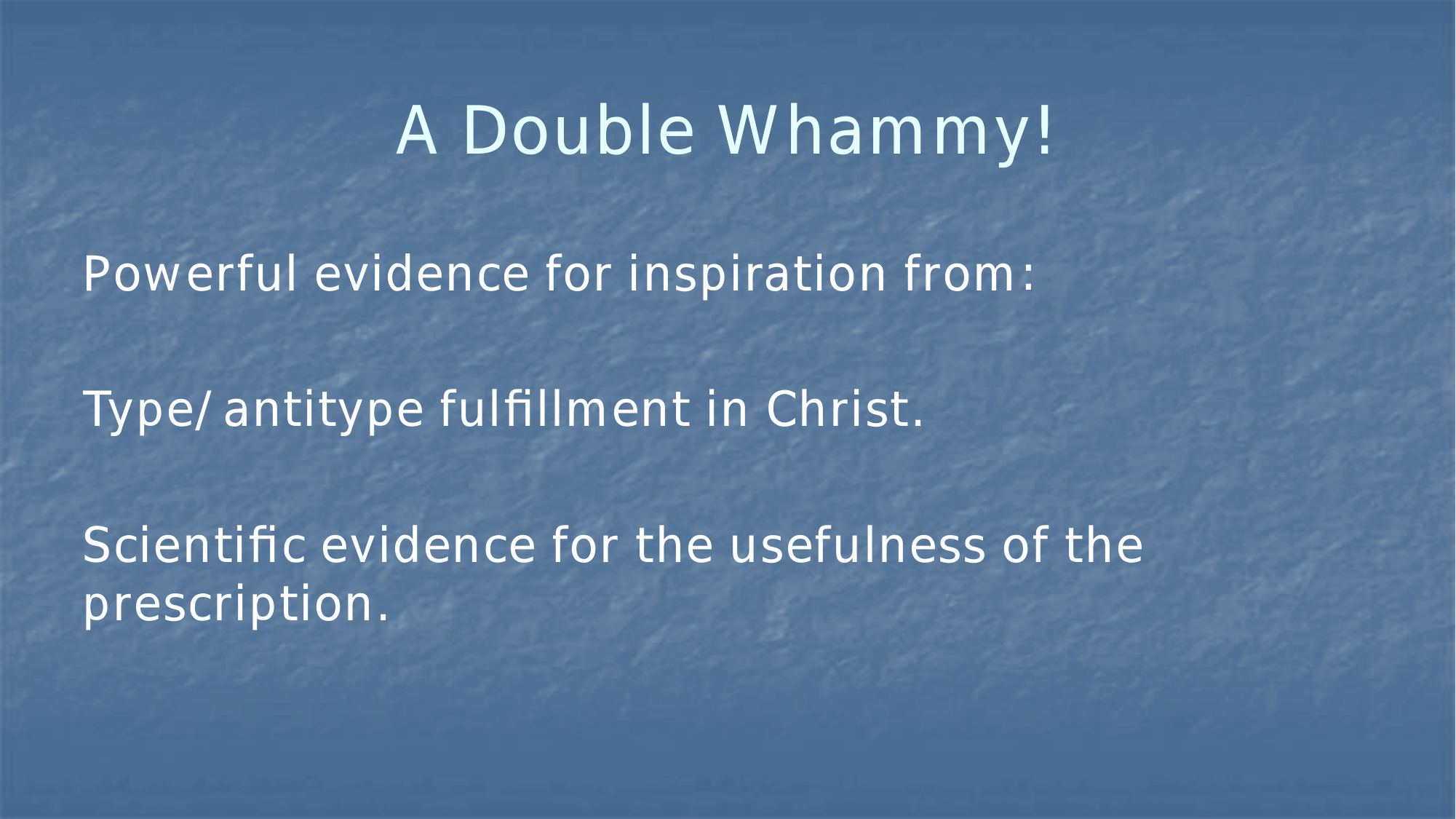

# A Double Whammy!
Powerful evidence for inspiration from:

Type/antitype fulfillment in Christ.

Scientific evidence for the usefulness of the prescription.